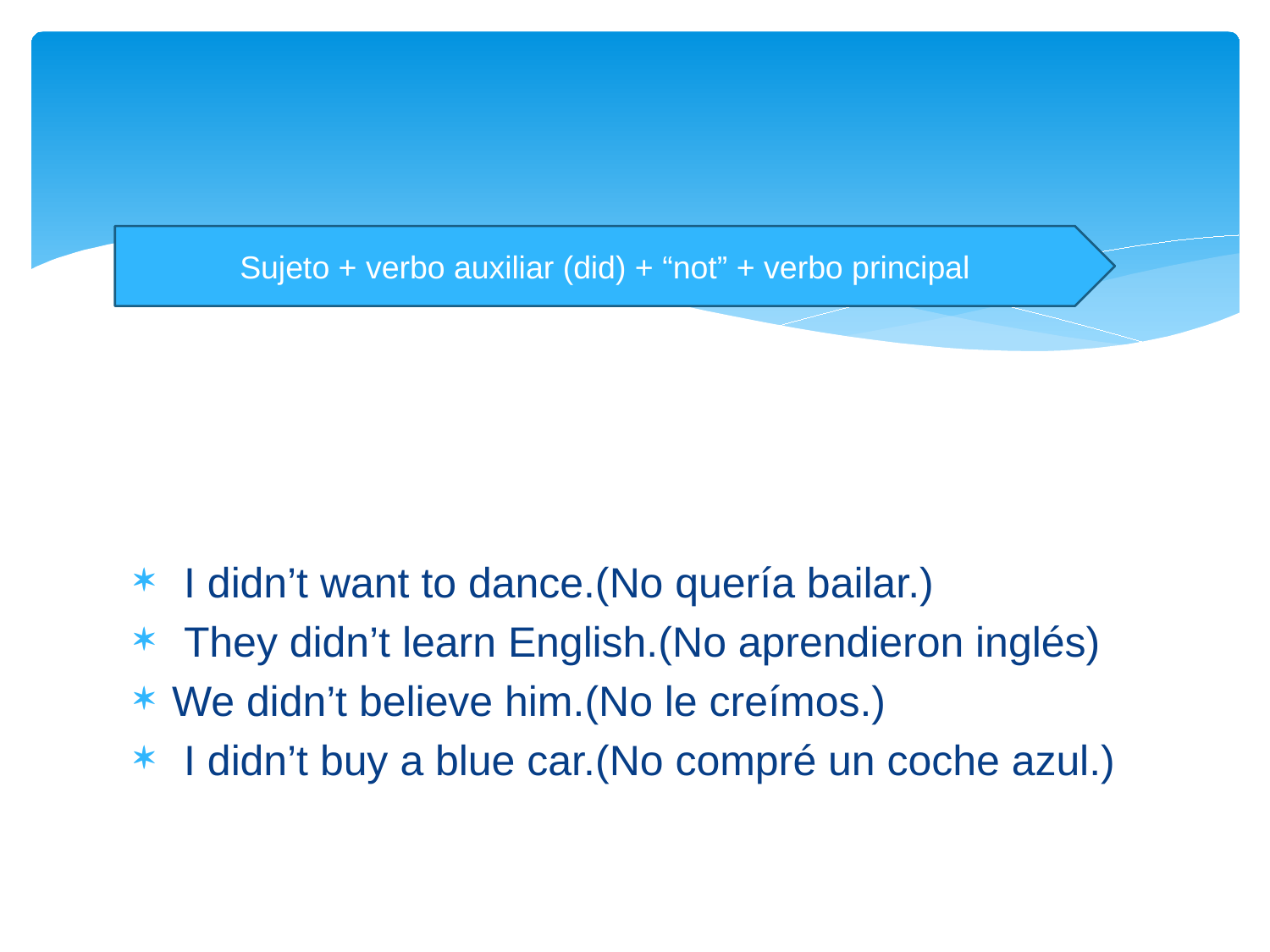

Sujeto + verbo auxiliar (did) + “not” + verbo principal

 I didn’t want to dance.(No quería bailar.)
 They didn’t learn English.(No aprendieron inglés)
We didn’t believe him.(No le creímos.)
 I didn’t buy a blue car.(No compré un coche azul.)